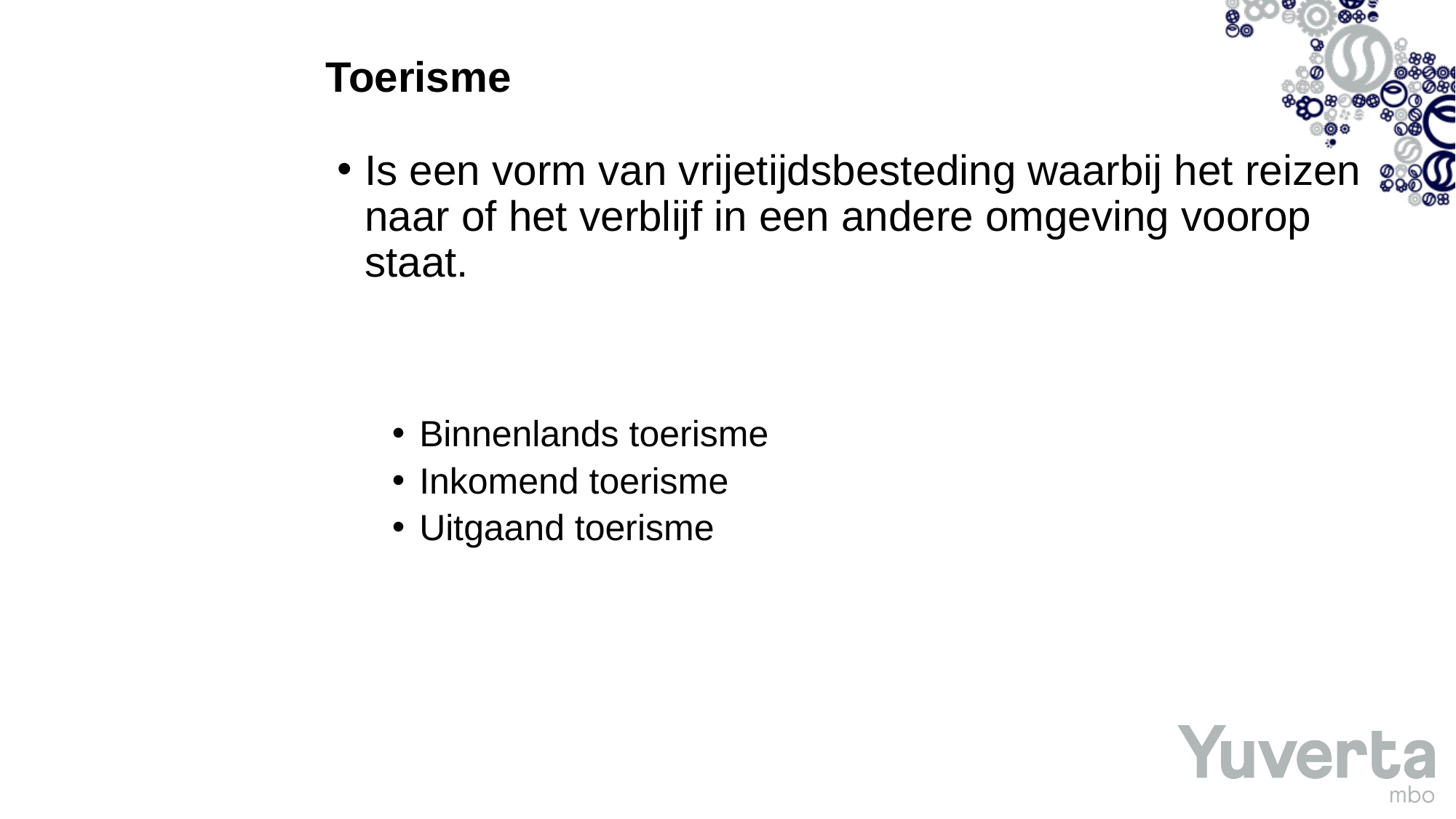

# Toerisme
Is een vorm van vrijetijdsbesteding waarbij het reizen naar of het verblijf in een andere omgeving voorop staat.

Binnenlands toerisme
Inkomend toerisme
Uitgaand toerisme